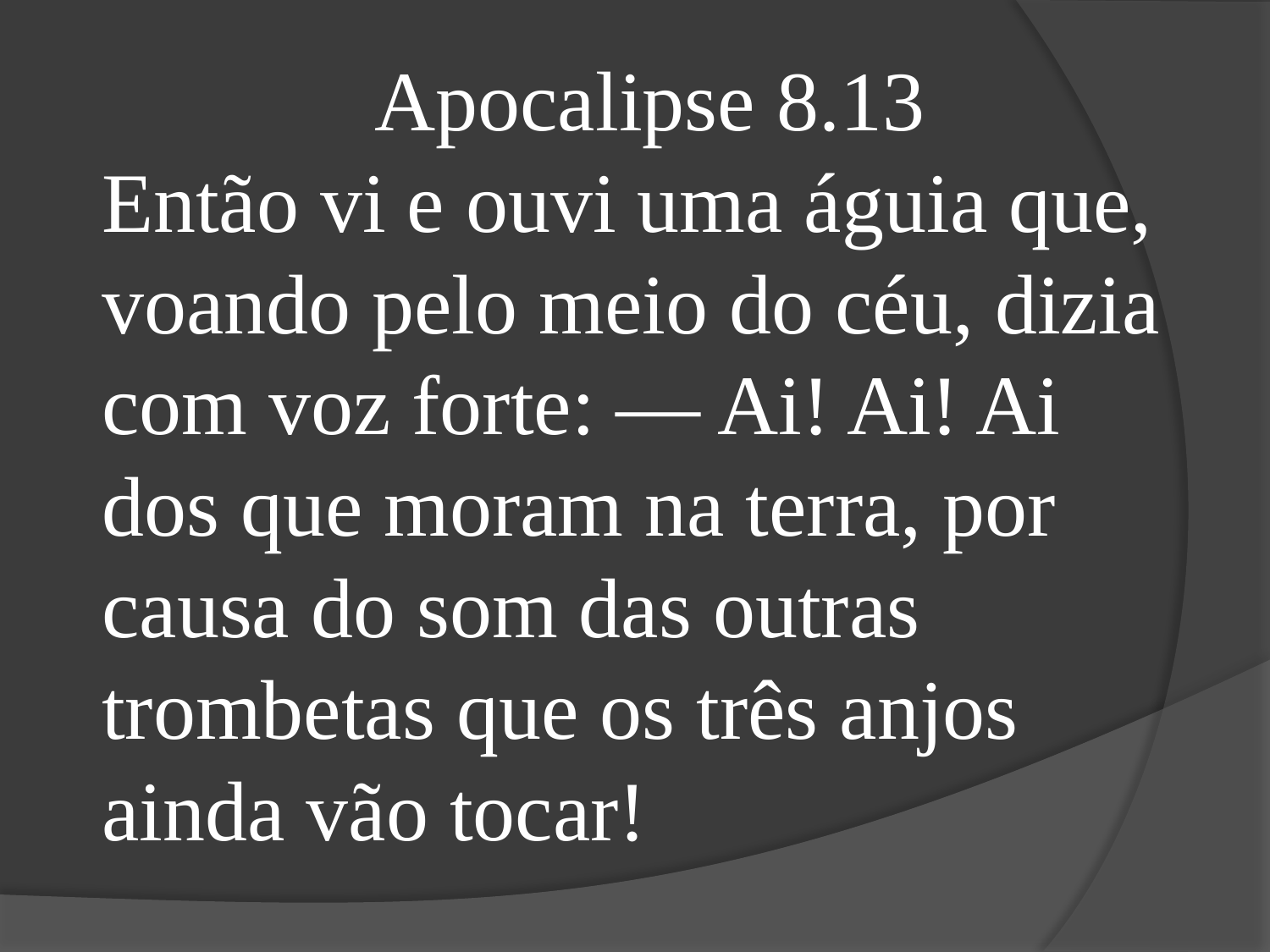

Apocalipse 8.13
Então vi e ouvi uma águia que, voando pelo meio do céu, dizia com voz forte: — Ai! Ai! Ai dos que moram na terra, por causa do som das outras trombetas que os três anjos ainda vão tocar!